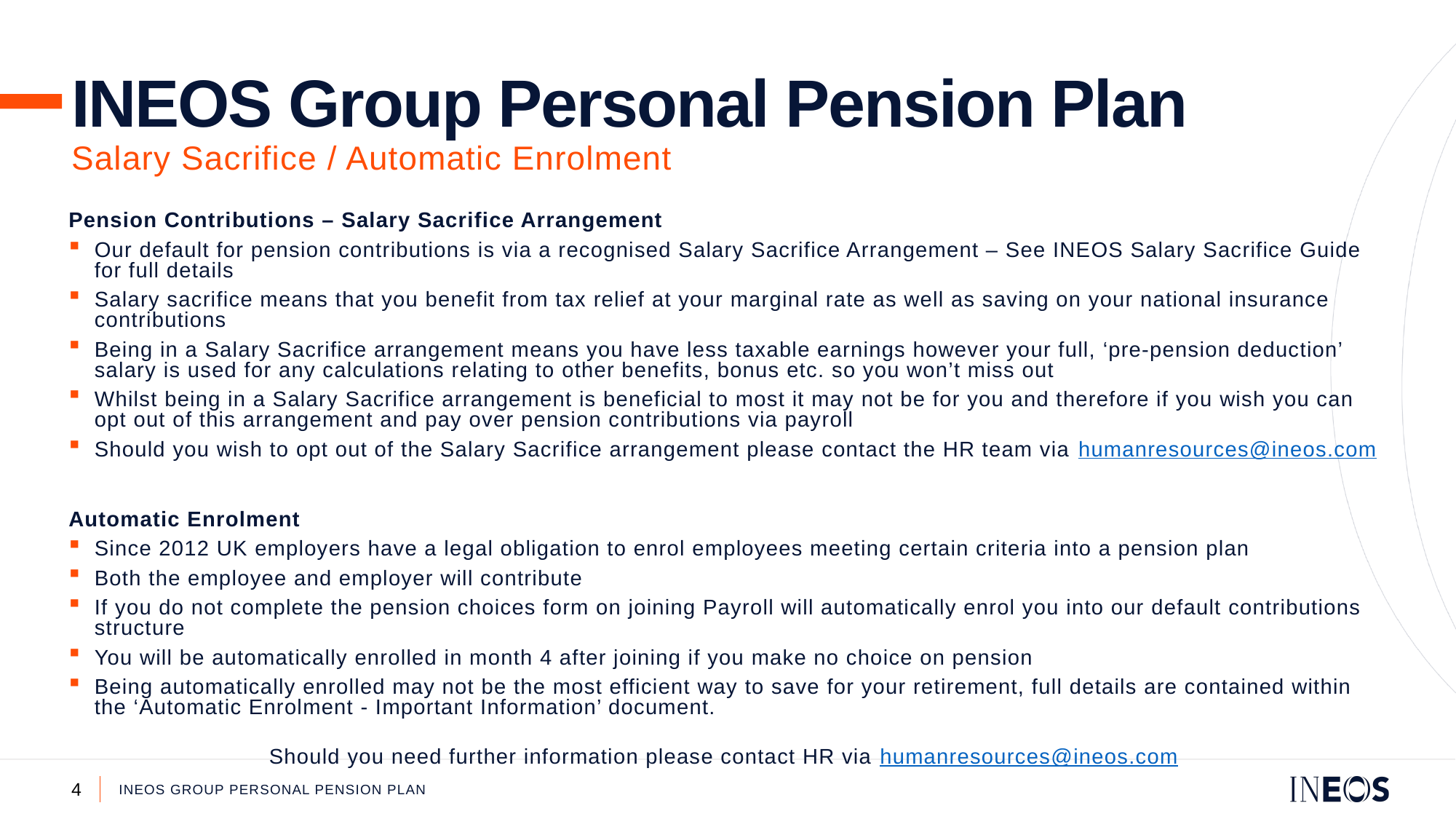

INEOS Group Personal Pension Plan

Salary Sacrifice / Automatic Enrolment
Pension Contributions – Salary Sacrifice Arrangement
Our default for pension contributions is via a recognised Salary Sacrifice Arrangement – See INEOS Salary Sacrifice Guide for full details
Salary sacrifice means that you benefit from tax relief at your marginal rate as well as saving on your national insurance contributions
Being in a Salary Sacrifice arrangement means you have less taxable earnings however your full, ‘pre-pension deduction’ salary is used for any calculations relating to other benefits, bonus etc. so you won’t miss out
Whilst being in a Salary Sacrifice arrangement is beneficial to most it may not be for you and therefore if you wish you can opt out of this arrangement and pay over pension contributions via payroll
Should you wish to opt out of the Salary Sacrifice arrangement please contact the HR team via humanresources@ineos.com
Automatic Enrolment
Since 2012 UK employers have a legal obligation to enrol employees meeting certain criteria into a pension plan
Both the employee and employer will contribute
If you do not complete the pension choices form on joining Payroll will automatically enrol you into our default contributions structure
You will be automatically enrolled in month 4 after joining if you make no choice on pension
Being automatically enrolled may not be the most efficient way to save for your retirement, full details are contained within the ‘Automatic Enrolment - Important Information’ document.
Should you need further information please contact HR via humanresources@ineos.com

Ineos group personal pension plan
4